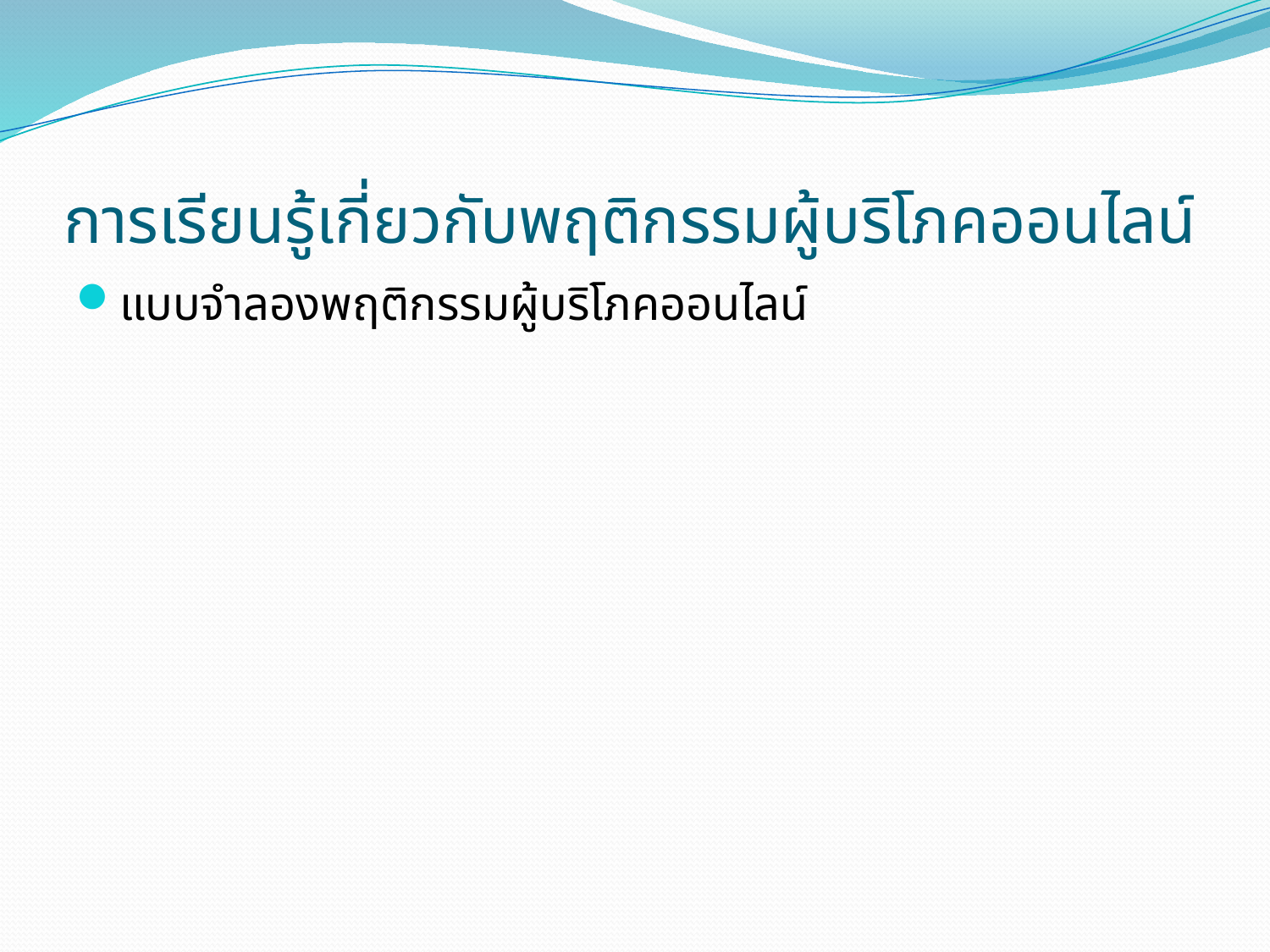

# การเรียนรู้เกี่ยวกับพฤติกรรมผู้บริโภคออนไลน์
แบบจำลองพฤติกรรมผู้บริโภคออนไลน์